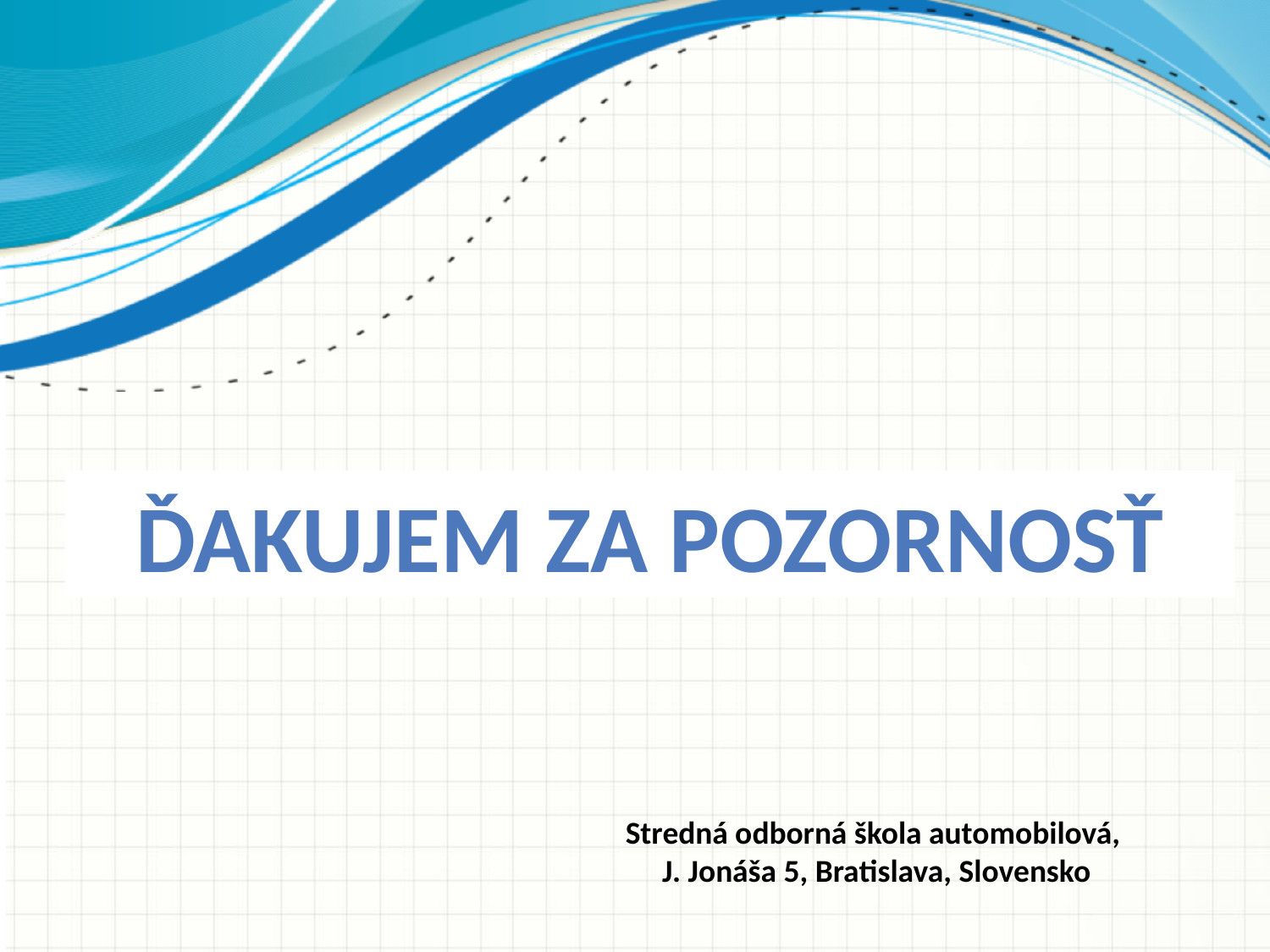

ĎAKUJEM ZA POZORNOSŤ
Stredná odborná škola automobilová,
J. Jonáša 5, Bratislava, Slovensko